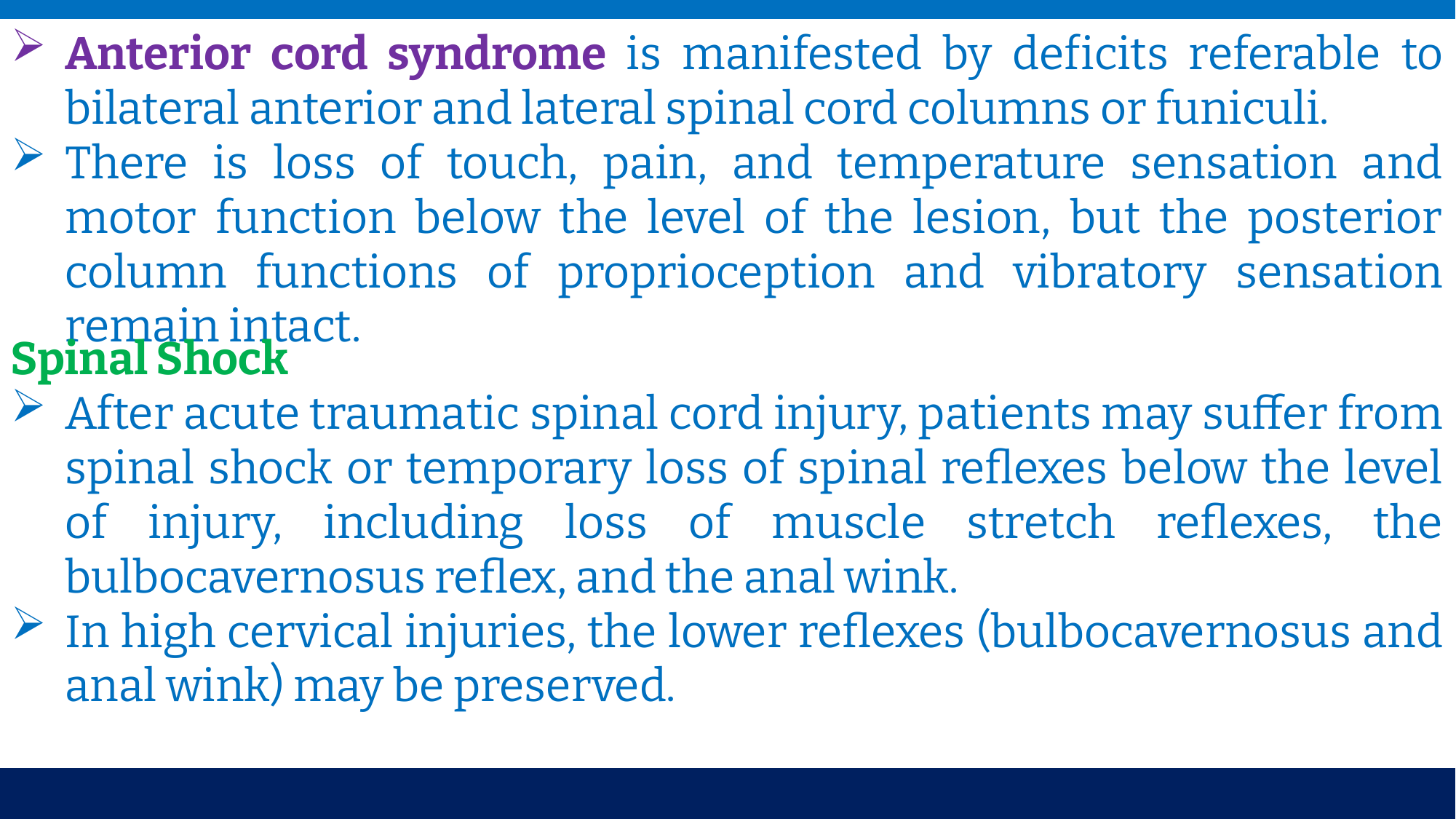

Anterior cord syndrome is manifested by deficits referable to bilateral anterior and lateral spinal cord columns or funiculi.
There is loss of touch, pain, and temperature sensation and motor function below the level of the lesion, but the posterior column functions of proprioception and vibratory sensation remain intact.
Spinal Shock
After acute traumatic spinal cord injury, patients may suffer from spinal shock or temporary loss of spinal reflexes below the level of injury, including loss of muscle stretch reflexes, the bulbocavernosus reflex, and the anal wink.
In high cervical injuries, the lower reflexes (bulbocavernosus and anal wink) may be preserved.